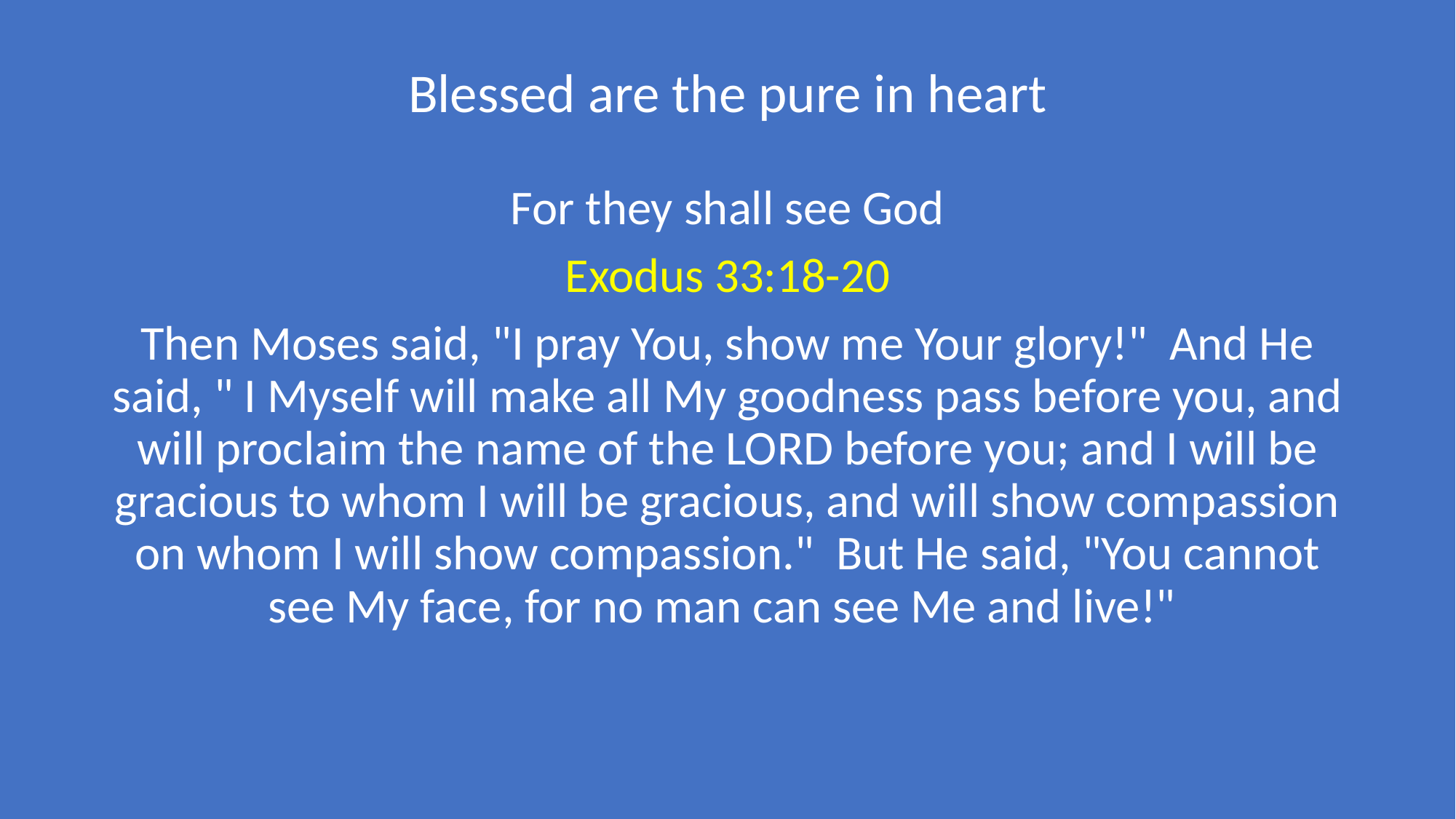

# Blessed are the pure in heart
For they shall see God
Exodus 33:18-20
Then Moses said, "I pray You, show me Your glory!"  And He said, " I Myself will make all My goodness pass before you, and will proclaim the name of the LORD before you; and I will be gracious to whom I will be gracious, and will show compassion on whom I will show compassion."  But He said, "You cannot see My face, for no man can see Me and live!"